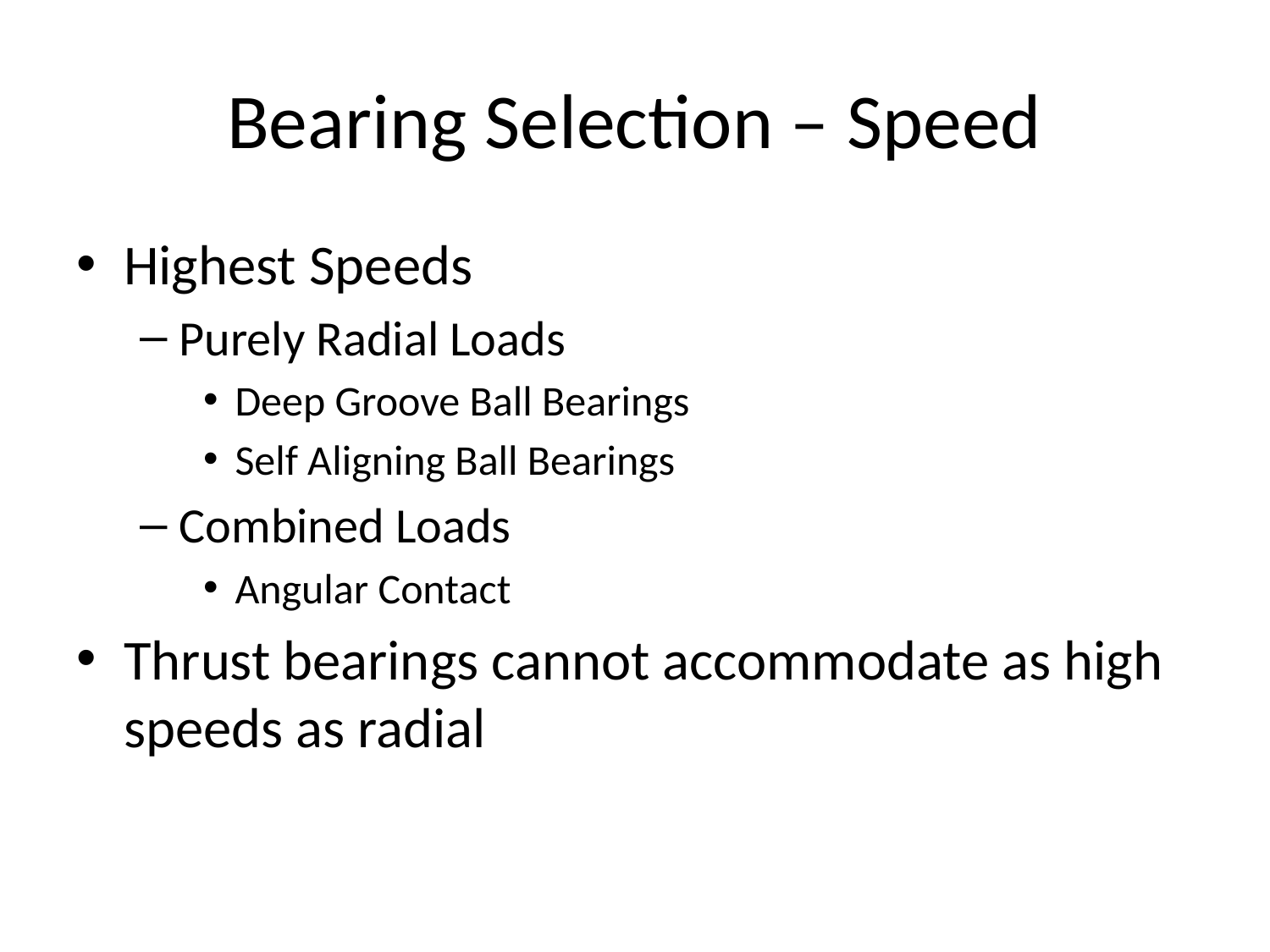

# Bearing Selection – Speed
Highest Speeds
Purely Radial Loads
Deep Groove Ball Bearings
Self Aligning Ball Bearings
Combined Loads
Angular Contact
Thrust bearings cannot accommodate as high speeds as radial